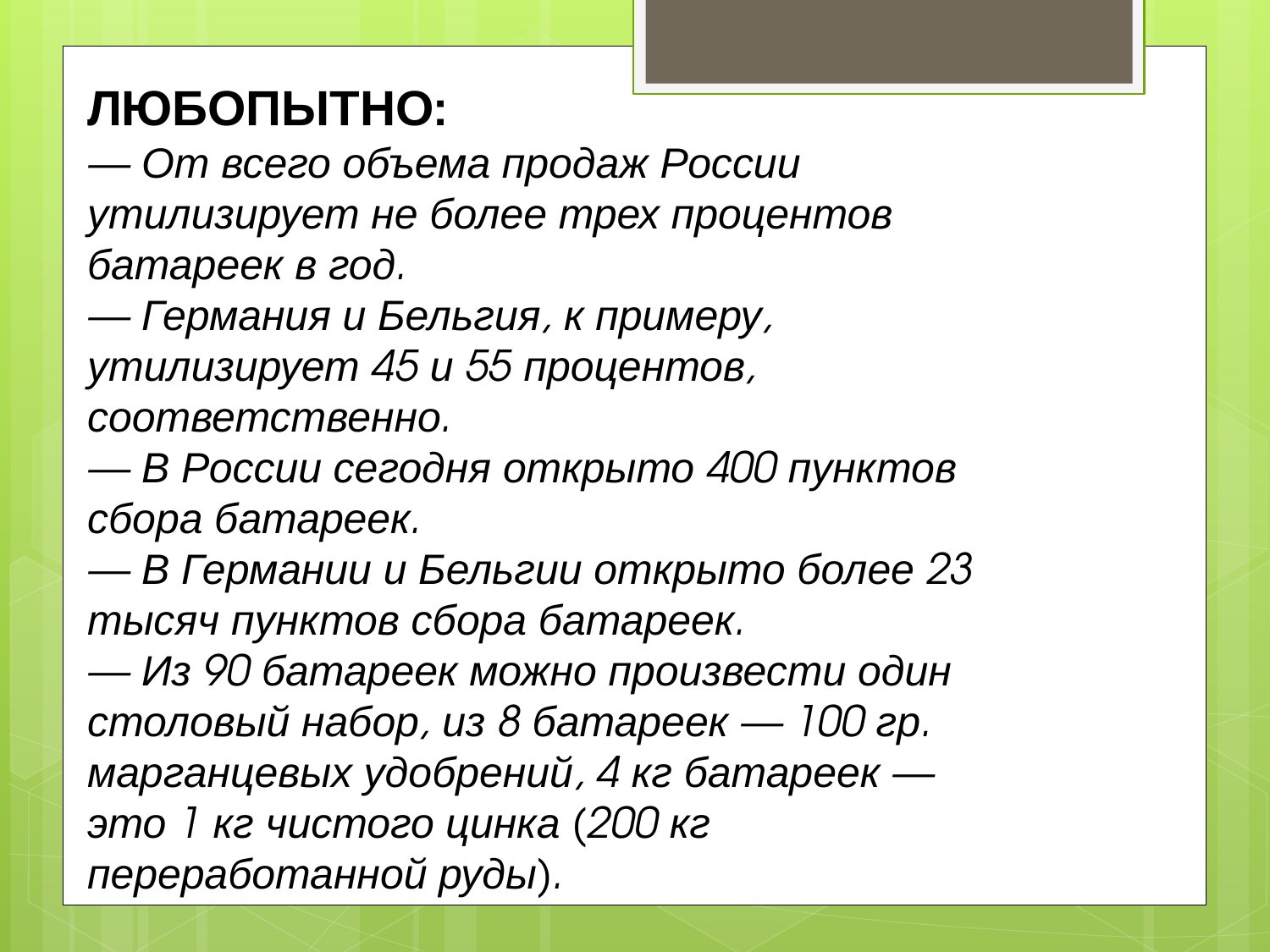

ЛЮБОПЫТНО:
— От всего объема продаж России утилизирует не более трех процентов батареек в год.
— Германия и Бельгия, к примеру, утилизирует 45 и 55 процентов, соответственно.
— В России сегодня открыто 400 пунктов сбора батареек.
— В Германии и Бельгии открыто более 23 тысяч пунктов сбора батареек.
— Из 90 батареек можно произвести один столовый набор, из 8 батареек — 100 гр. марганцевых удобрений, 4 кг батареек — это 1 кг чистого цинка (200 кг переработанной руды).